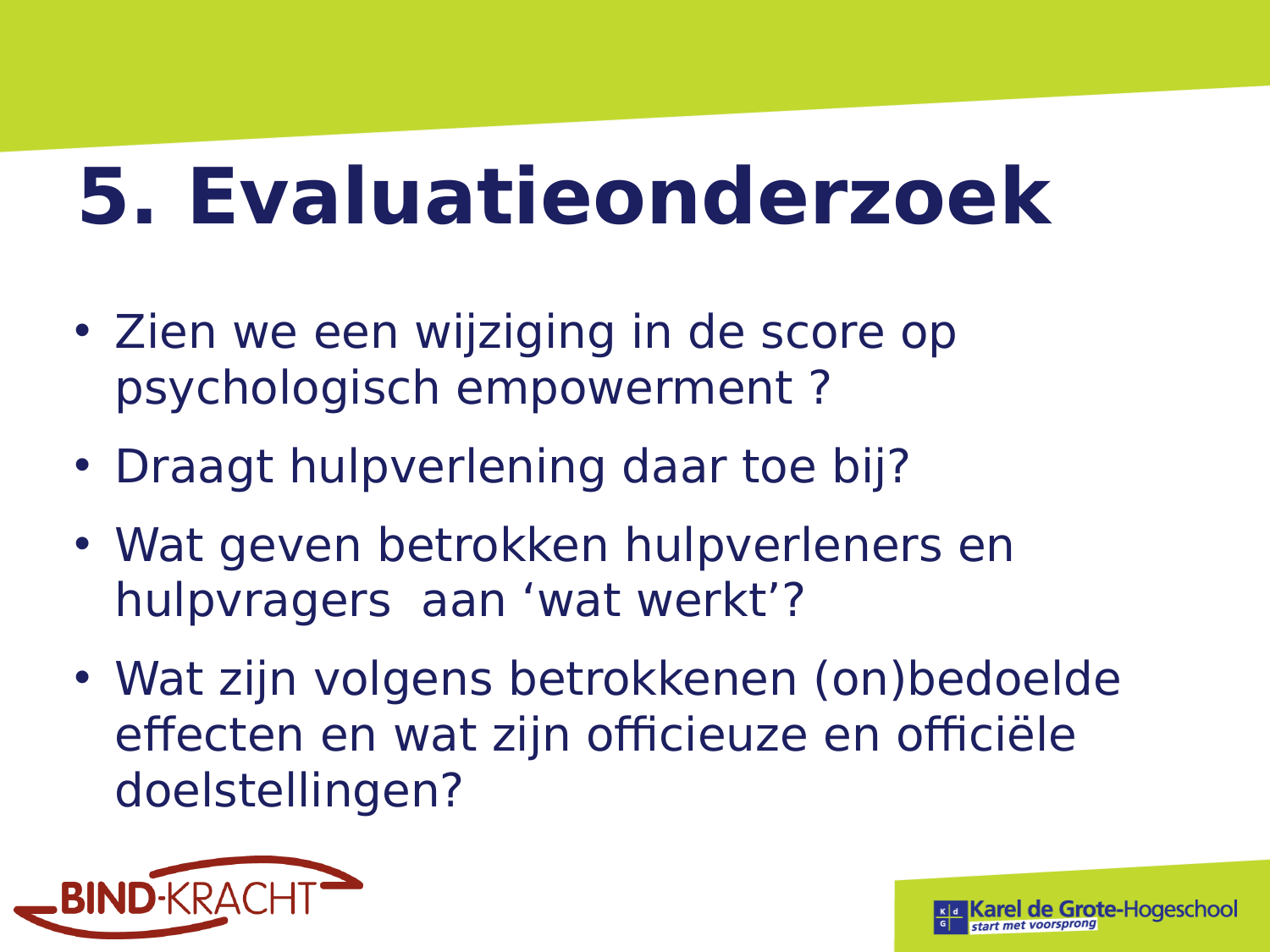

# 5. Evaluatieonderzoek
Zien we een wijziging in de score op psychologisch empowerment ?
Draagt hulpverlening daar toe bij?
Wat geven betrokken hulpverleners en hulpvragers  aan ‘wat werkt’?
Wat zijn volgens betrokkenen (on)bedoelde effecten en wat zijn officieuze en officiële doelstellingen?